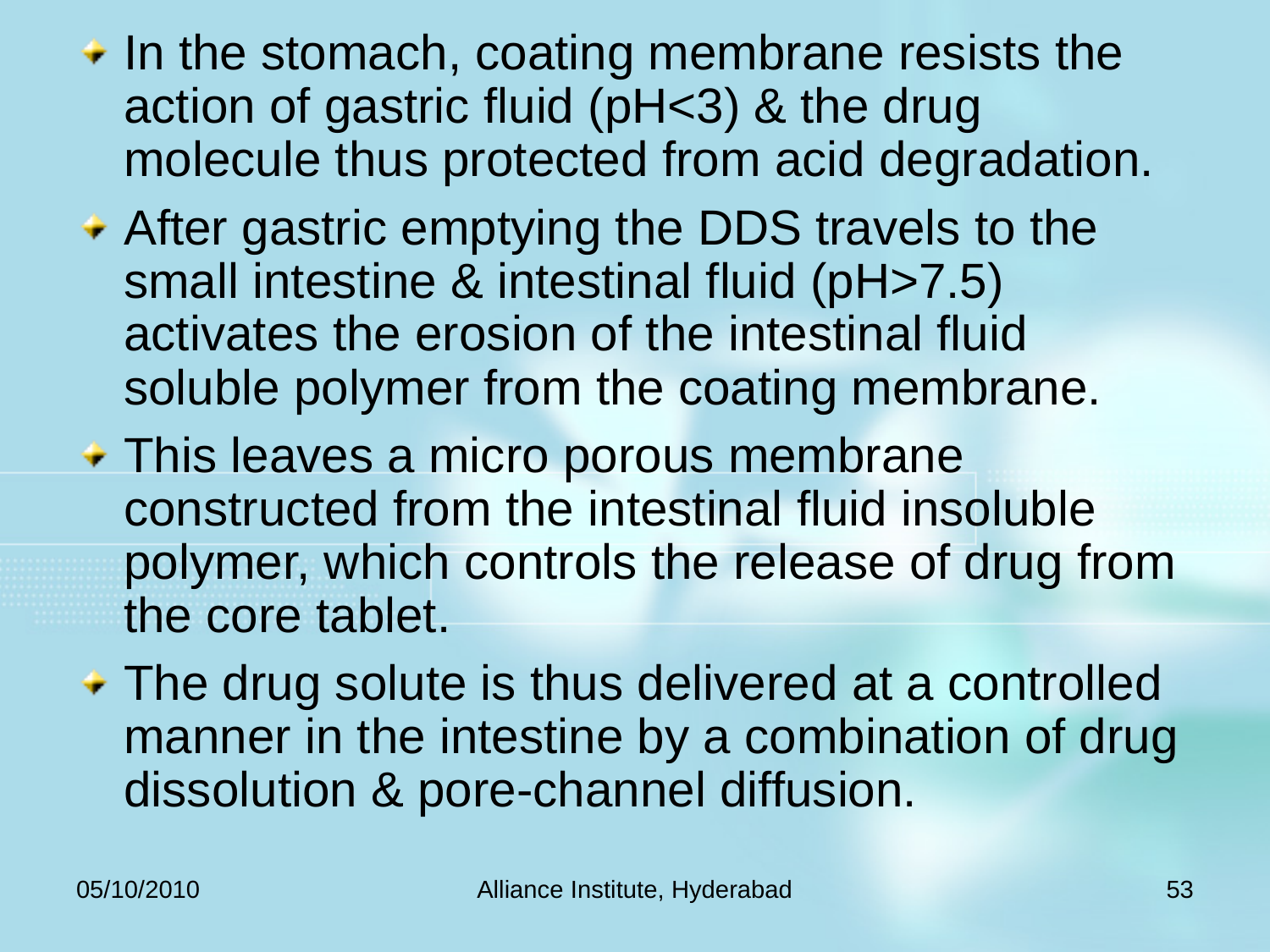

In the stomach, coating membrane resists the action of gastric fluid (pH<3) & the drug molecule thus protected from acid degradation.
After gastric emptying the DDS travels to the small intestine & intestinal fluid (pH>7.5) activates the erosion of the intestinal fluid soluble polymer from the coating membrane.
This leaves a micro porous membrane constructed from the intestinal fluid insoluble polymer, which controls the release of drug from the core tablet.
The drug solute is thus delivered at a controlled manner in the intestine by a combination of drug dissolution & pore-channel diffusion.

05/10/2010
Alliance Institute, Hyderabad
53